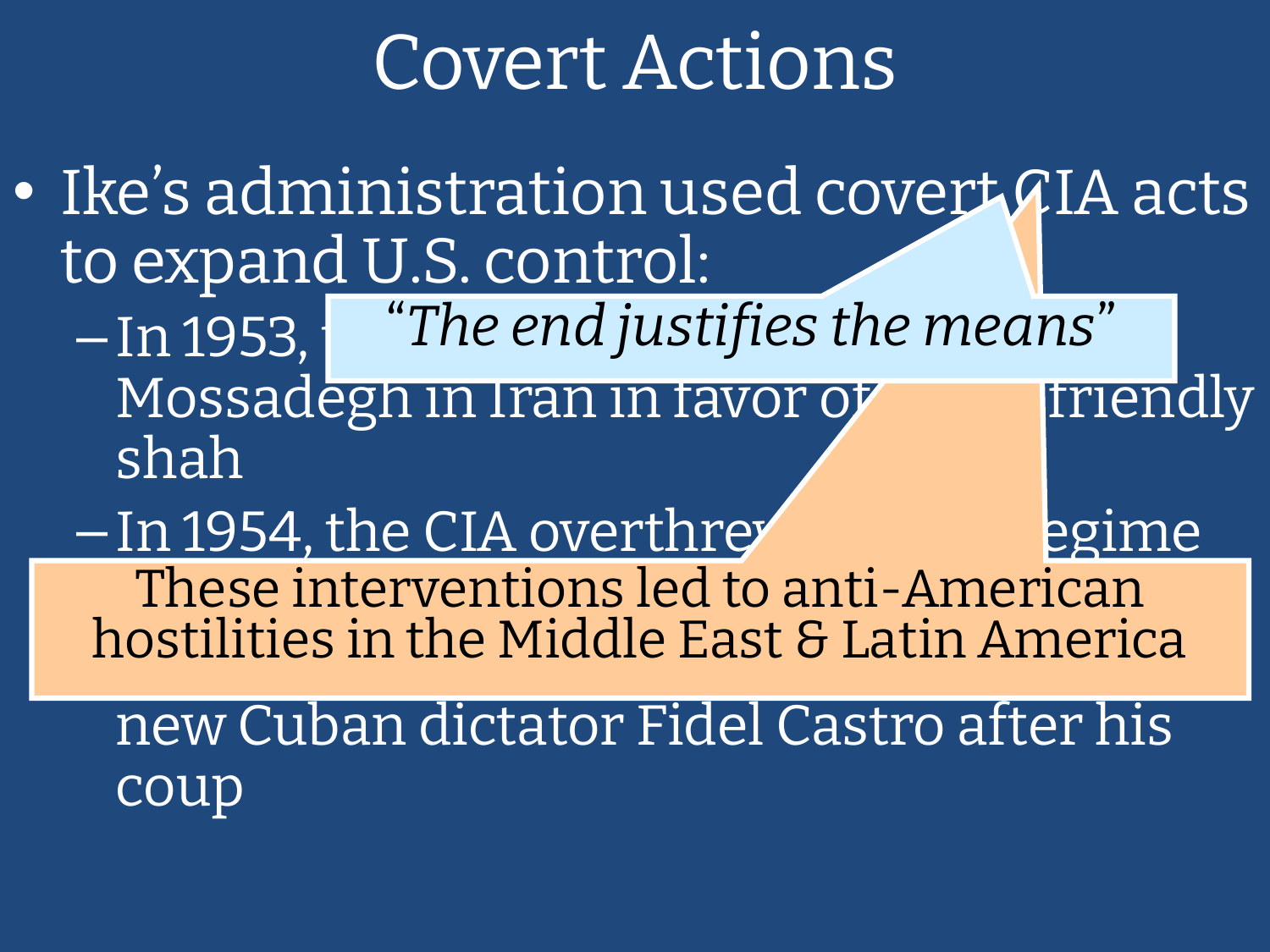

# Covert Actions
Ike’s administration used covert CIA acts to expand U.S. control:
In 1953, the CIA overthrew Mohammed Mossadegh in Iran in favor of a U.S.-friendly shah
In 1954, the CIA overthrew a leftist regime in Guatemala
In 1959, the CIA took a hard-line against new Cuban dictator Fidel Castro after his coup
“The end justifies the means”
These interventions led to anti-American hostilities in the Middle East & Latin America